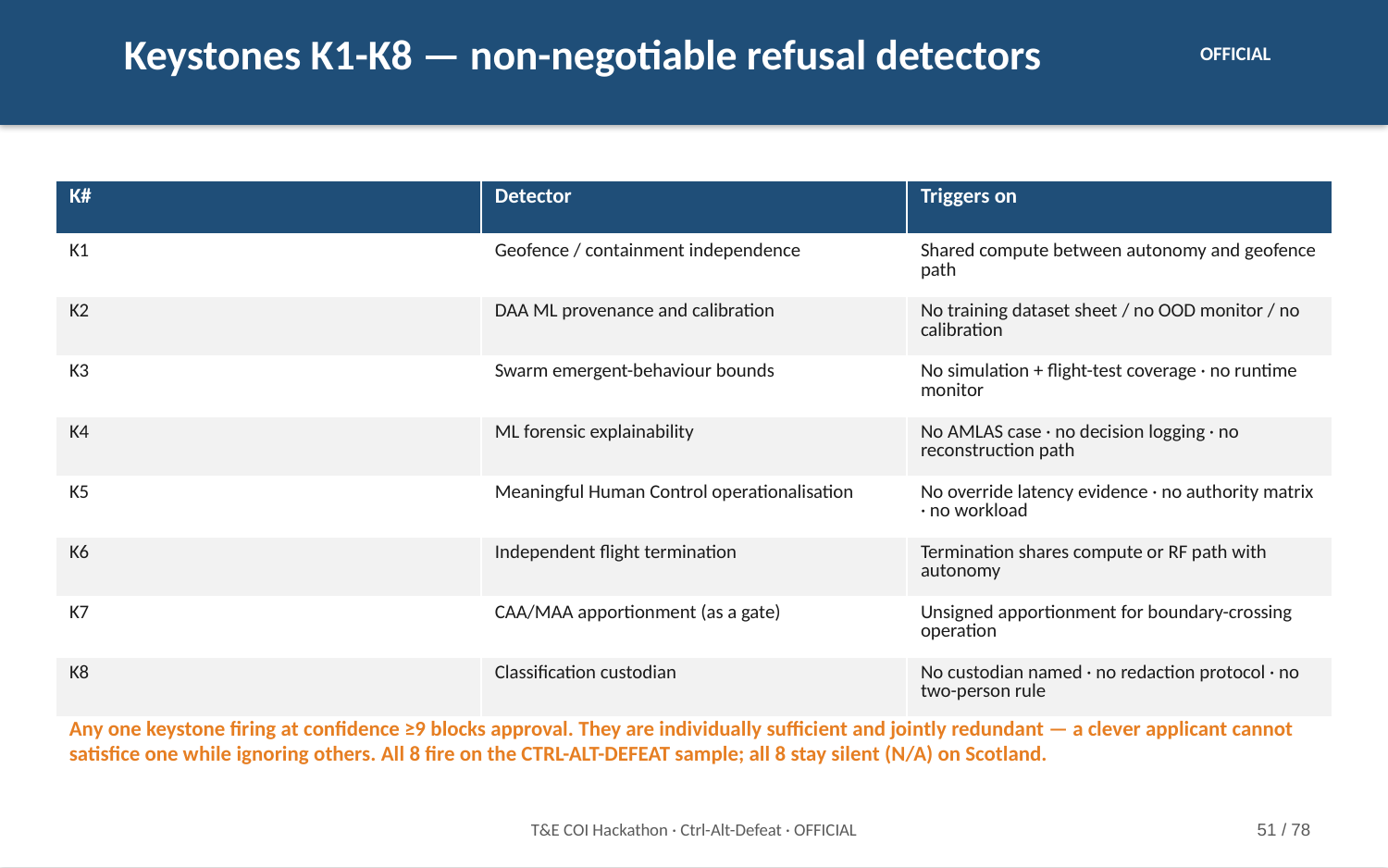

Keystones K1-K8 — non-negotiable refusal detectors
OFFICIAL
| K# | Detector | Triggers on |
| --- | --- | --- |
| K1 | Geofence / containment independence | Shared compute between autonomy and geofence path |
| K2 | DAA ML provenance and calibration | No training dataset sheet / no OOD monitor / no calibration |
| K3 | Swarm emergent-behaviour bounds | No simulation + flight-test coverage · no runtime monitor |
| K4 | ML forensic explainability | No AMLAS case · no decision logging · no reconstruction path |
| K5 | Meaningful Human Control operationalisation | No override latency evidence · no authority matrix · no workload |
| K6 | Independent flight termination | Termination shares compute or RF path with autonomy |
| K7 | CAA/MAA apportionment (as a gate) | Unsigned apportionment for boundary-crossing operation |
| K8 | Classification custodian | No custodian named · no redaction protocol · no two-person rule |
Any one keystone firing at confidence ≥9 blocks approval. They are individually sufficient and jointly redundant — a clever applicant cannot satisfice one while ignoring others. All 8 fire on the CTRL-ALT-DEFEAT sample; all 8 stay silent (N/A) on Scotland.
T&E COI Hackathon · Ctrl-Alt-Defeat · OFFICIAL
51 / 78